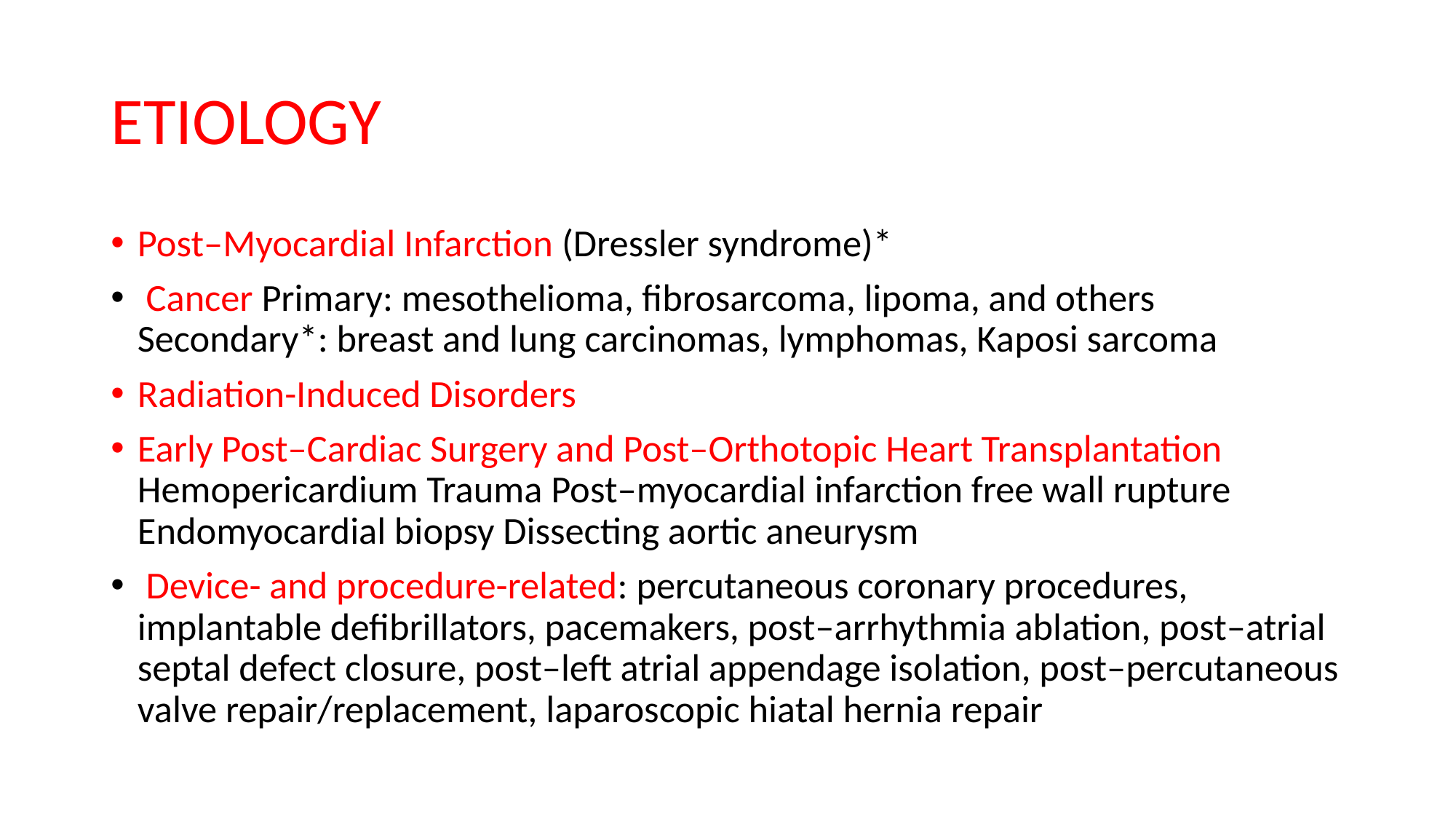

# ETIOLOGY
Post–Myocardial Infarction (Dressler syndrome)*
 Cancer Primary: mesothelioma, fibrosarcoma, lipoma, and others Secondary*: breast and lung carcinomas, lymphomas, Kaposi sarcoma
Radiation-Induced Disorders
Early Post–Cardiac Surgery and Post–Orthotopic Heart Transplantation Hemopericardium Trauma Post–myocardial infarction free wall rupture Endomyocardial biopsy Dissecting aortic aneurysm
 Device- and procedure-related: percutaneous coronary procedures, implantable defibrillators, pacemakers, post–arrhythmia ablation, post–atrial septal defect closure, post–left atrial appendage isolation, post–percutaneous valve repair/replacement, laparoscopic hiatal hernia repair